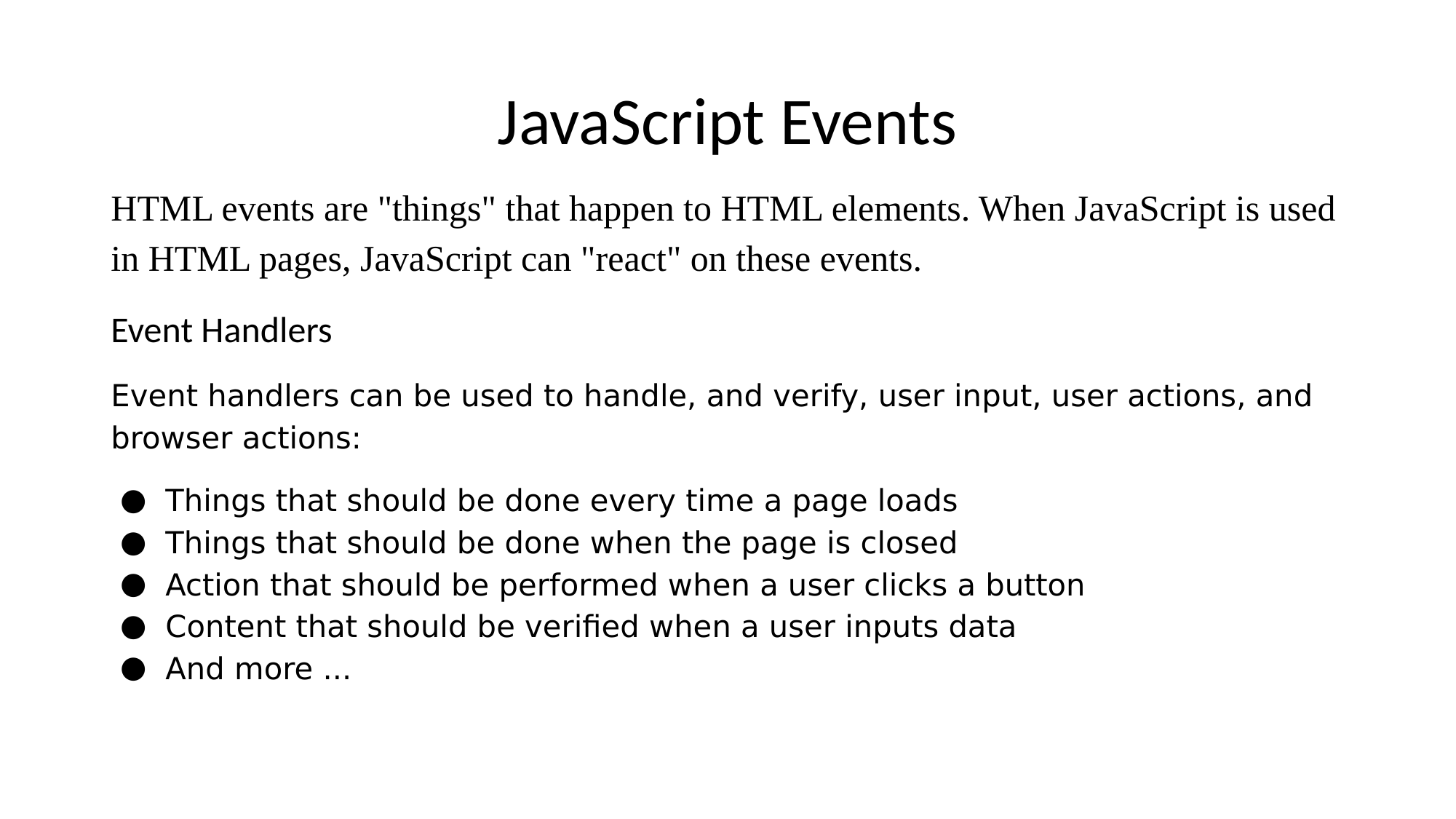

# JavaScript Events
HTML events are "things" that happen to HTML elements. When JavaScript is used in HTML pages, JavaScript can "react" on these events.
Event Handlers
Event handlers can be used to handle, and verify, user input, user actions, and browser actions:
Things that should be done every time a page loads
Things that should be done when the page is closed
Action that should be performed when a user clicks a button
Content that should be verified when a user inputs data
And more ...